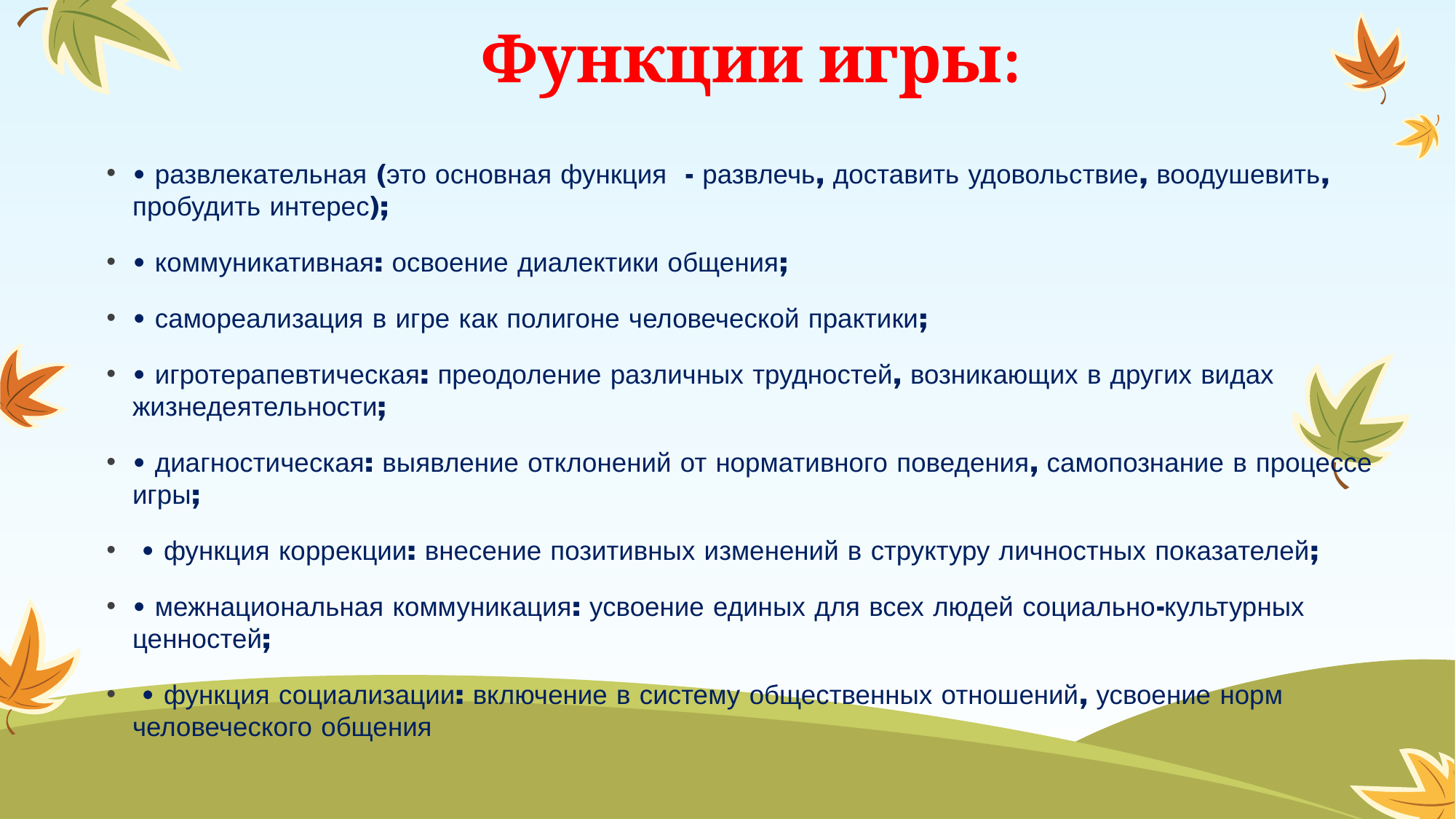

# Функции игры:
• развлекательная (это основная функция  - развлечь, доставить удовольствие, воодушевить, пробудить интерес);
• коммуникативная: освоение диалектики общения;
• самореализация в игре как полигоне человеческой практики;
• игротерапевтическая: преодоление различных трудностей, возникающих в других видах жизнедеятельности;
• диагностическая: выявление отклонений от нормативного поведения, самопознание в процессе игры;
 • функция коррекции: внесение позитивных изменений в структуру личностных показателей;
• межнациональная коммуникация: усвоение единых для всех людей социально-культурных ценностей;
 • функция социализации: включение в систему общественных отношений, усвоение норм человеческого общения